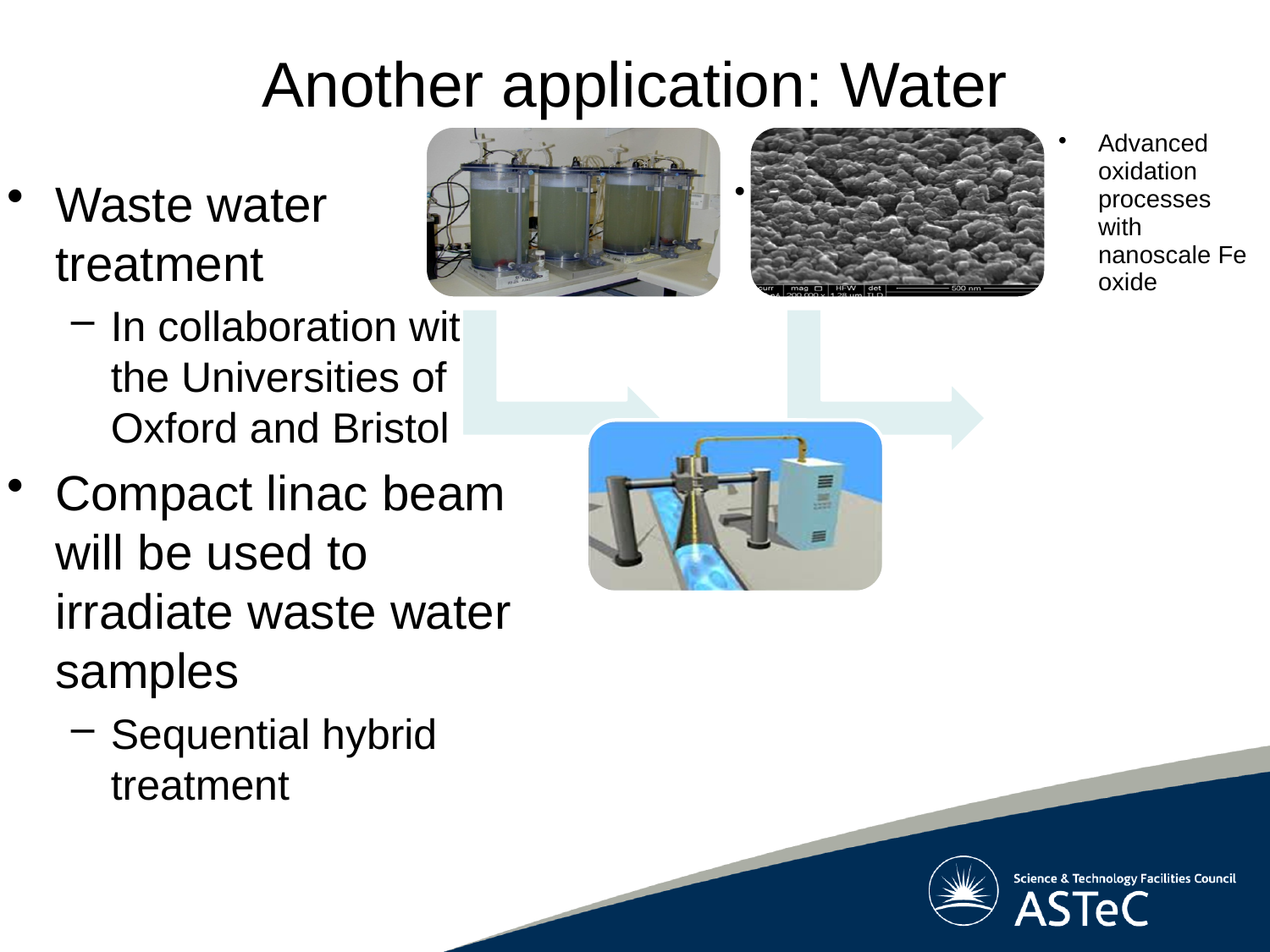

# Another application: Water
Microbiological
Advanced oxidation processes with nanoscale Fe oxide
Waste water treatment
In collaboration with the Universities of Oxford and Bristol
Compact linac beam will be used to irradiate waste water samples
Sequential hybrid treatment